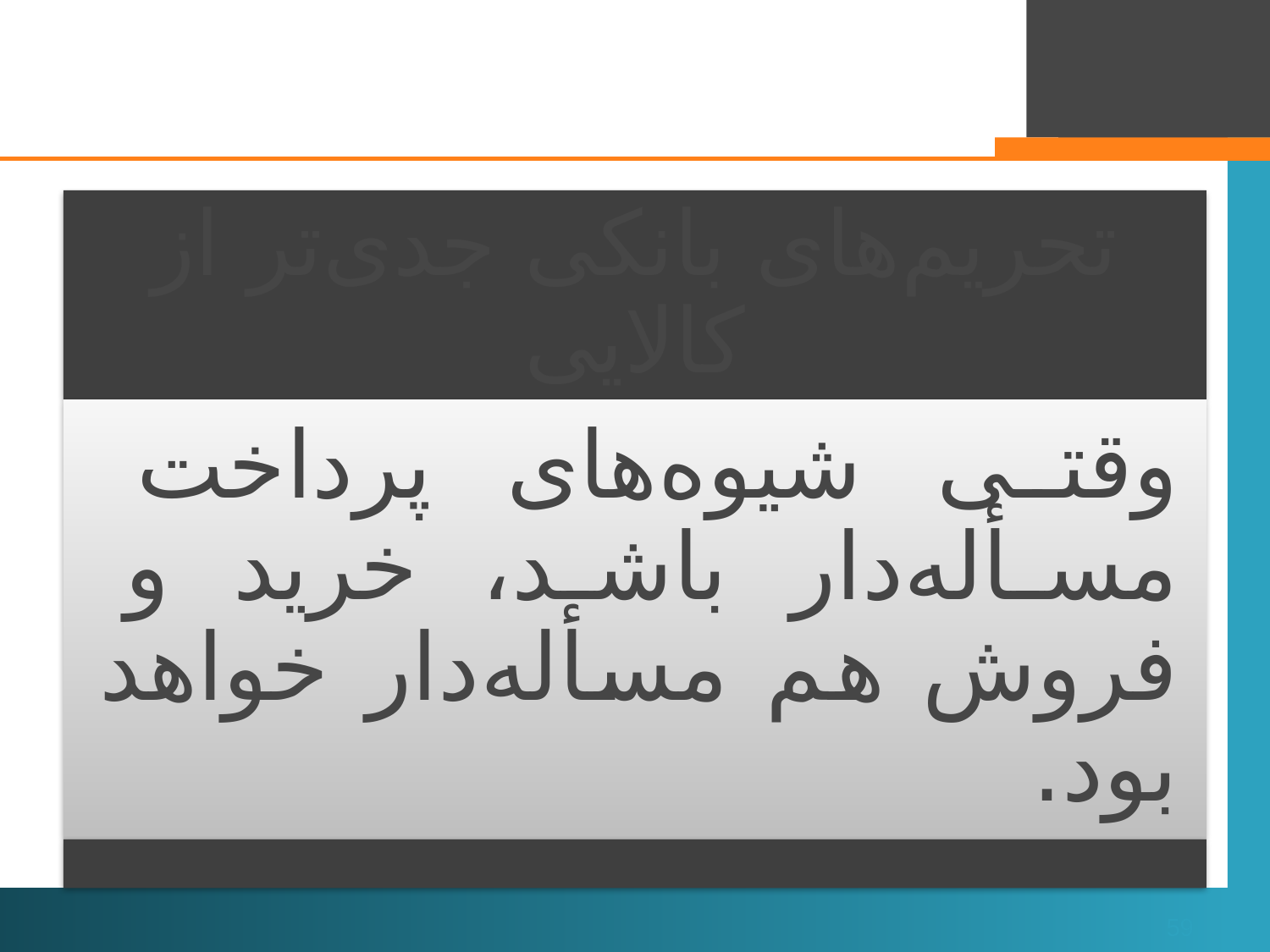

#
تحریم‌های بانکی جدی‌تر از کالایی
وقتی شیوه‌های پرداخت مسأله‌دار باشد، خرید و فروش هم مسأله‌دار خواهد بود.
59